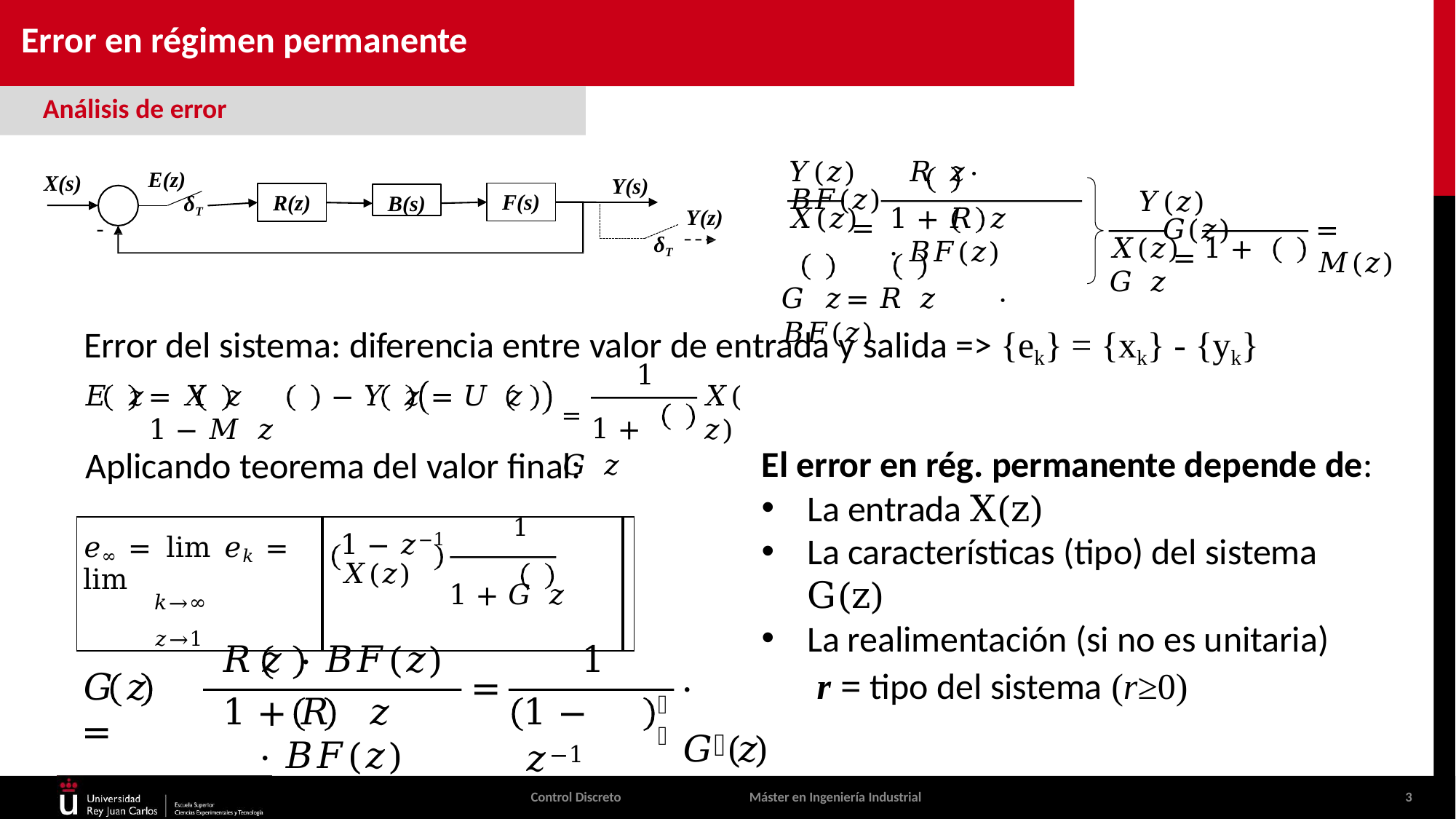

# Error en régimen permanente

Análisis de error
𝑌(𝑧)	𝑅 𝑧	· 𝐵𝐹(𝑧)
=
E(z)
δT

X(s)
Y(s)

B(s)

𝑋(𝑧)	1 + 𝑅 𝑧	· 𝐵𝐹(𝑧)
𝐺  𝑧	= 𝑅 𝑧	· 𝐵𝐹(𝑧)
F(s)
R(z)
𝑌(𝑧)	𝐺(𝑧)
=

Y(z)

= 𝑀(𝑧)
-
𝑋(𝑧)	1 + 𝐺 𝑧
δT

Error del sistema: diferencia entre valor de entrada y salida => {ek} = {xk} - {yk}
1
= 1 + 𝐺 𝑧
𝐸  𝑧	= 𝑋 𝑧	− 𝑌 𝑧	= 𝑈 𝑧	1 − 𝑀 𝑧
𝑋(𝑧)

El error en rég. permanente depende de:
Aplicando teorema del valor final:
La entrada X(z)
La características (tipo) del sistema G(z)
La realimentación (si no es unitaria)
| 𝑒∞ = lim 𝑒𝑘 = lim 𝑘→∞ 𝑧→1 | 1 − 𝑧−1 1 𝑋(𝑧) 1 + 𝐺 𝑧 |  |
| --- | --- | --- |

𝑅	𝑧	· 𝐵𝐹(𝑧)
1 + 𝑅	𝑧	· 𝐵𝐹(𝑧)
1

r = tipo del sistema (r≥0)
𝐺	𝑧	=
=
·  𝐺෠(𝑧)

𝑟
1 − 𝑧−1

Control Discreto
Máster en Ingeniería Industrial
3